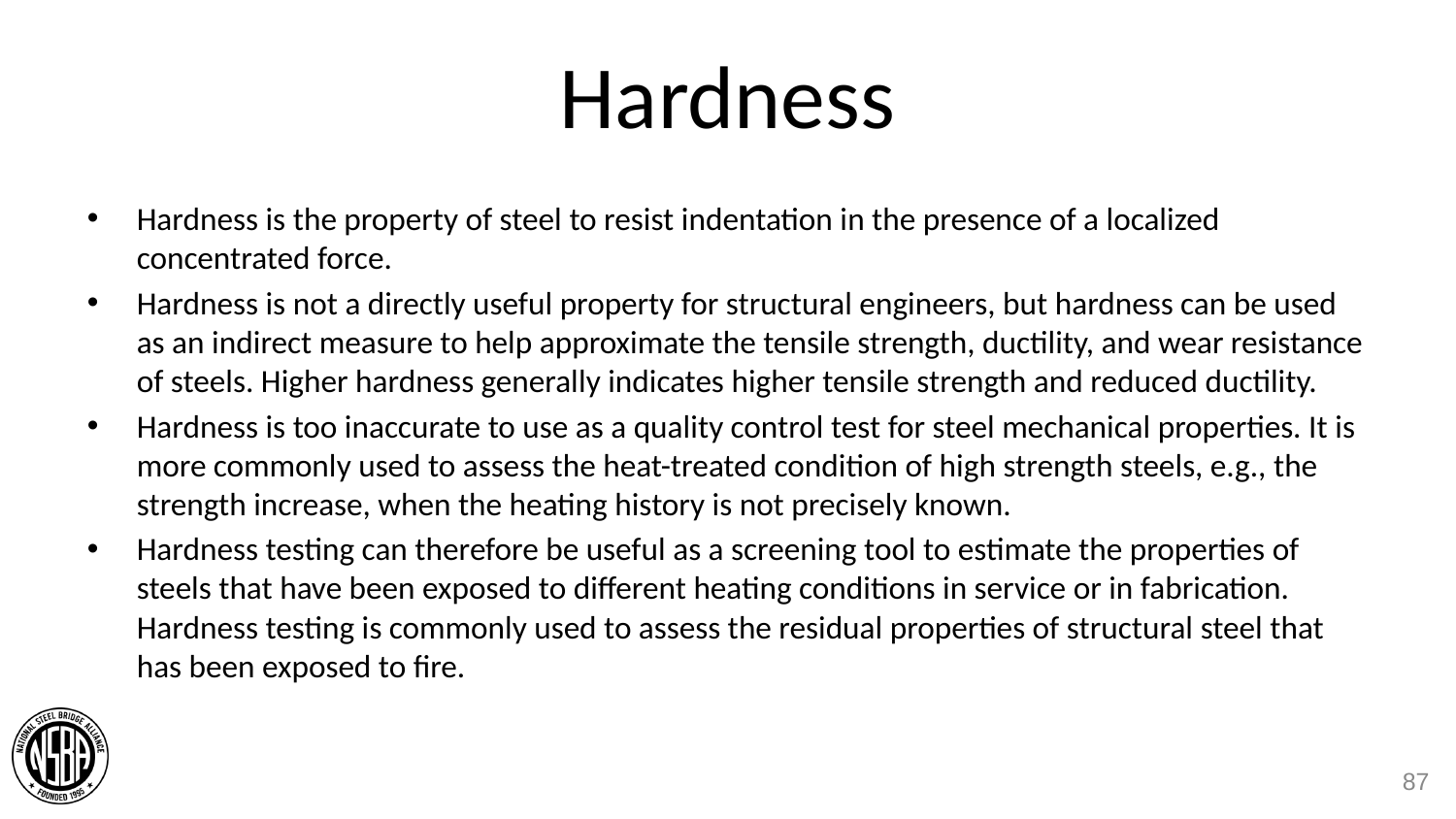

# Hardness
Hardness is the property of steel to resist indentation in the presence of a localized concentrated force.
Hardness is not a directly useful property for structural engineers, but hardness can be used as an indirect measure to help approximate the tensile strength, ductility, and wear resistance of steels. Higher hardness generally indicates higher tensile strength and reduced ductility.
Hardness is too inaccurate to use as a quality control test for steel mechanical properties. It is more commonly used to assess the heat-treated condition of high strength steels, e.g., the strength increase, when the heating history is not precisely known.
Hardness testing can therefore be useful as a screening tool to estimate the properties of steels that have been exposed to different heating conditions in service or in fabrication. Hardness testing is commonly used to assess the residual properties of structural steel that has been exposed to fire.
87